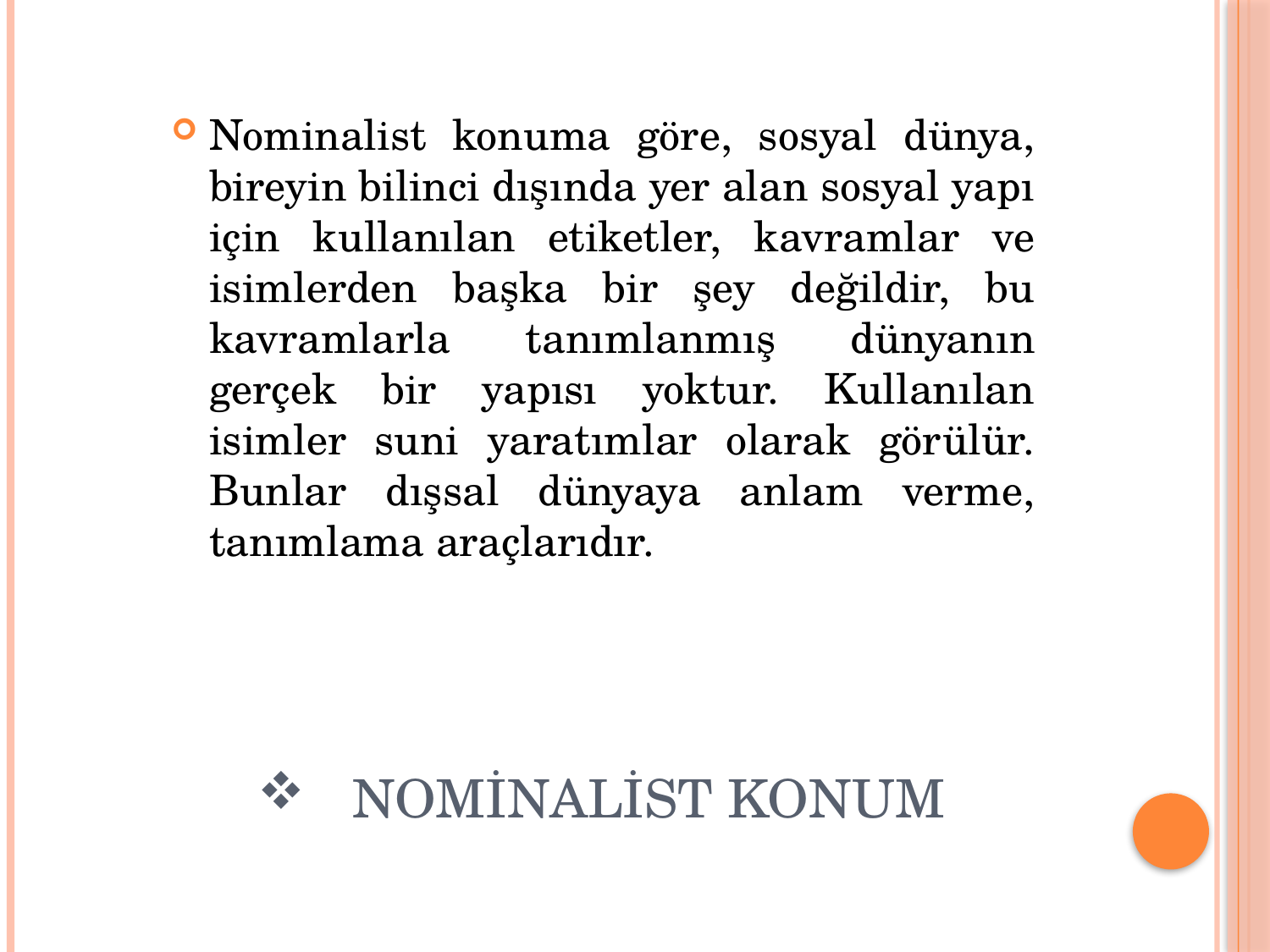

Nominalist konuma göre, sosyal dünya, bireyin bilinci dışında yer alan sosyal yapı için kullanılan etiketler, kavramlar ve isimlerden başka bir şey değildir, bu kavramlarla tanımlanmış dünyanın gerçek bir yapısı yoktur. Kullanılan isimler suni yaratımlar olarak görülür. Bunlar dışsal dünyaya anlam verme, tanımlama araçlarıdır.
# Nominalist konum